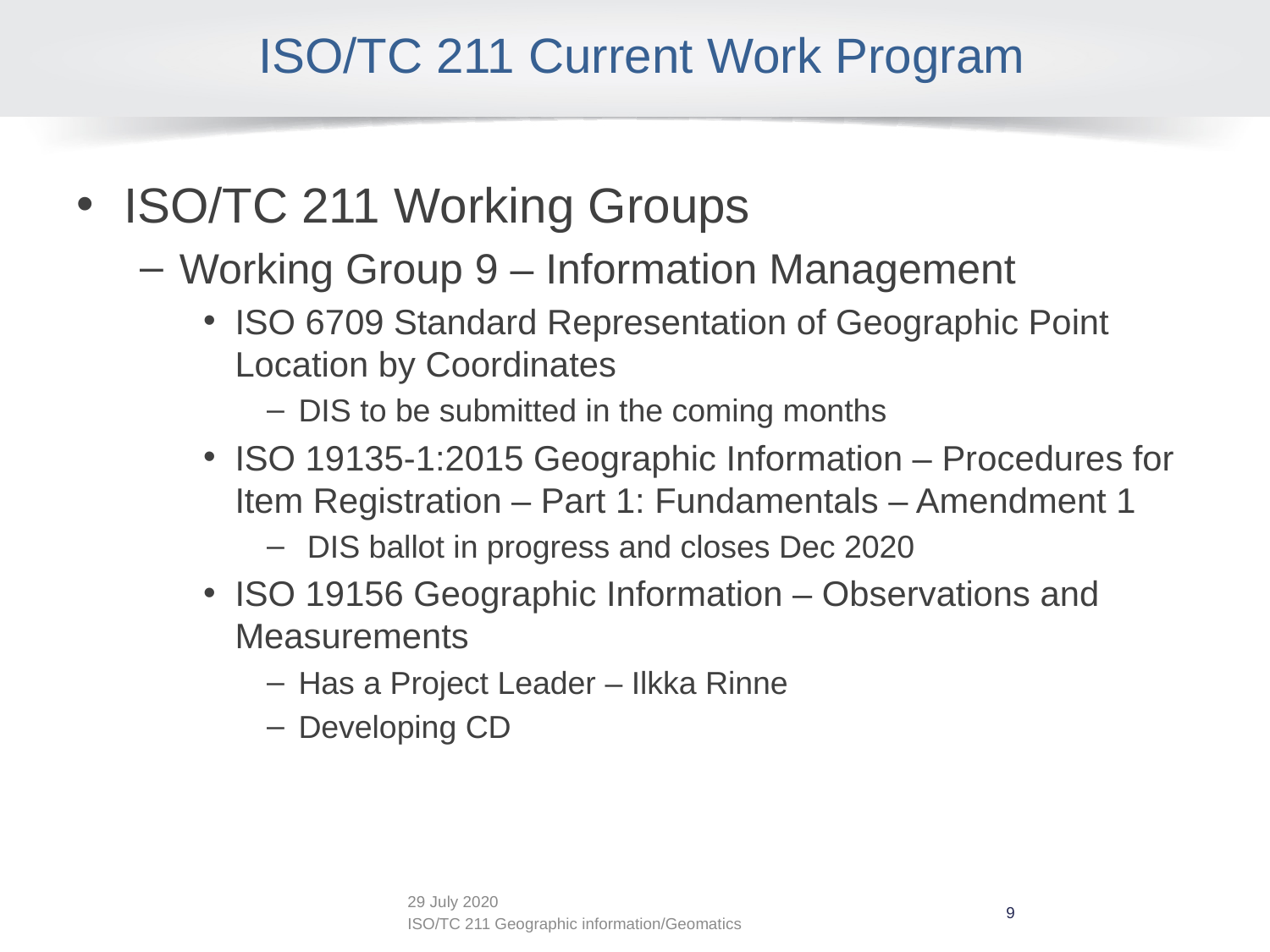

# ISO/TC 211 Current Work Program
ISO/TC 211 Working Groups
Working Group 9 – Information Management
ISO 6709 Standard Representation of Geographic Point Location by Coordinates
DIS to be submitted in the coming months
ISO 19135-1:2015 Geographic Information – Procedures for Item Registration – Part 1: Fundamentals – Amendment 1
 DIS ballot in progress and closes Dec 2020
ISO 19156 Geographic Information – Observations and Measurements
Has a Project Leader – Ilkka Rinne
Developing CD